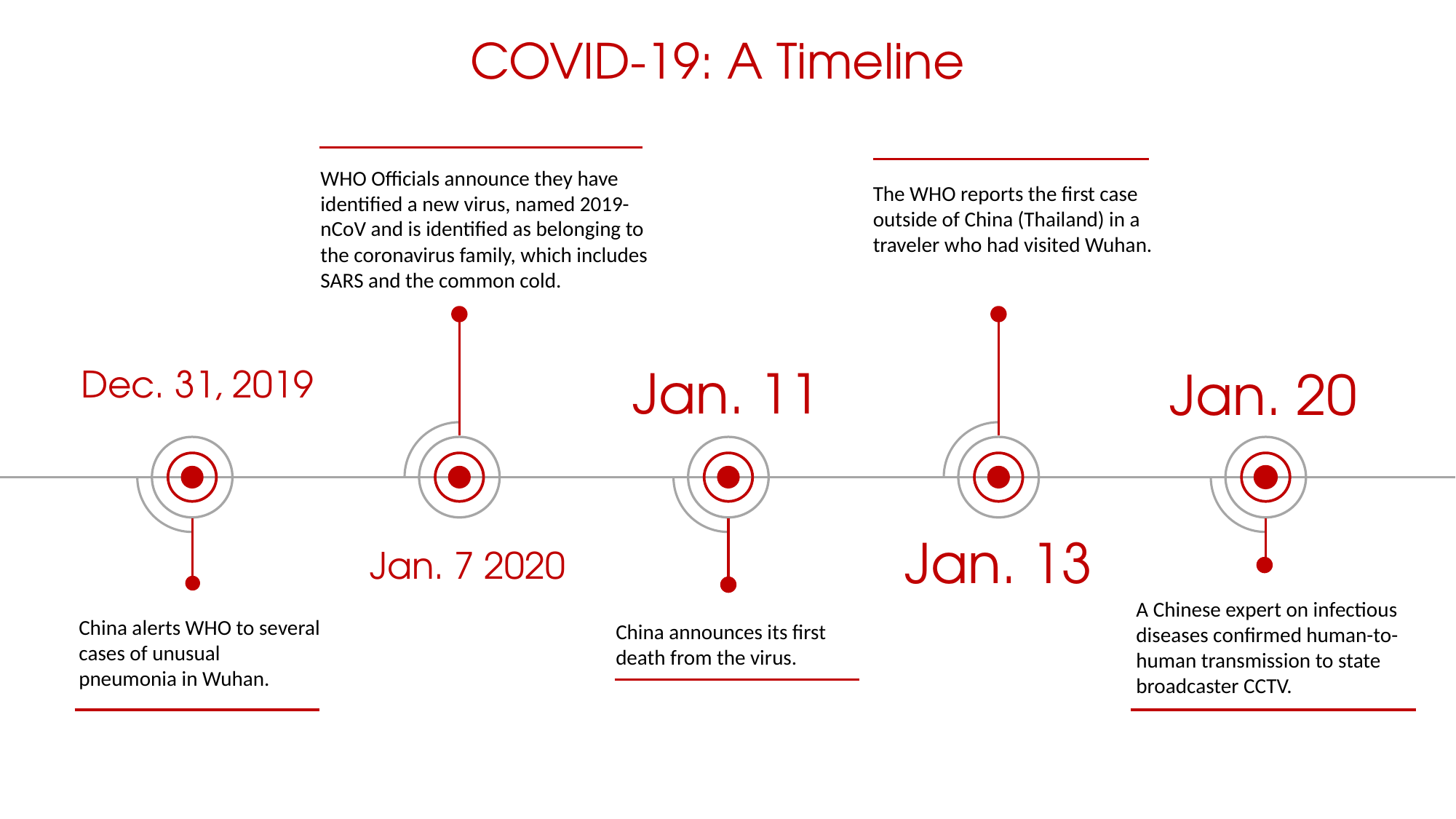

COVID-19: A Timeline
WHO Officials announce they have identified a new virus, named 2019-nCoV and is identified as belonging to the coronavirus family, which includes SARS and the common cold.
The WHO reports the first case outside of China (Thailand) in a traveler who had visited Wuhan.

Jan. 11
Jan. 20
Dec. 31, 2019

Jan. 13
Jan. 7 2020

A Chinese expert on infectious diseases confirmed human-to-human transmission to state broadcaster CCTV.
China alerts WHO to several cases of unusual pneumonia in Wuhan.
China announces its first death from the virus.